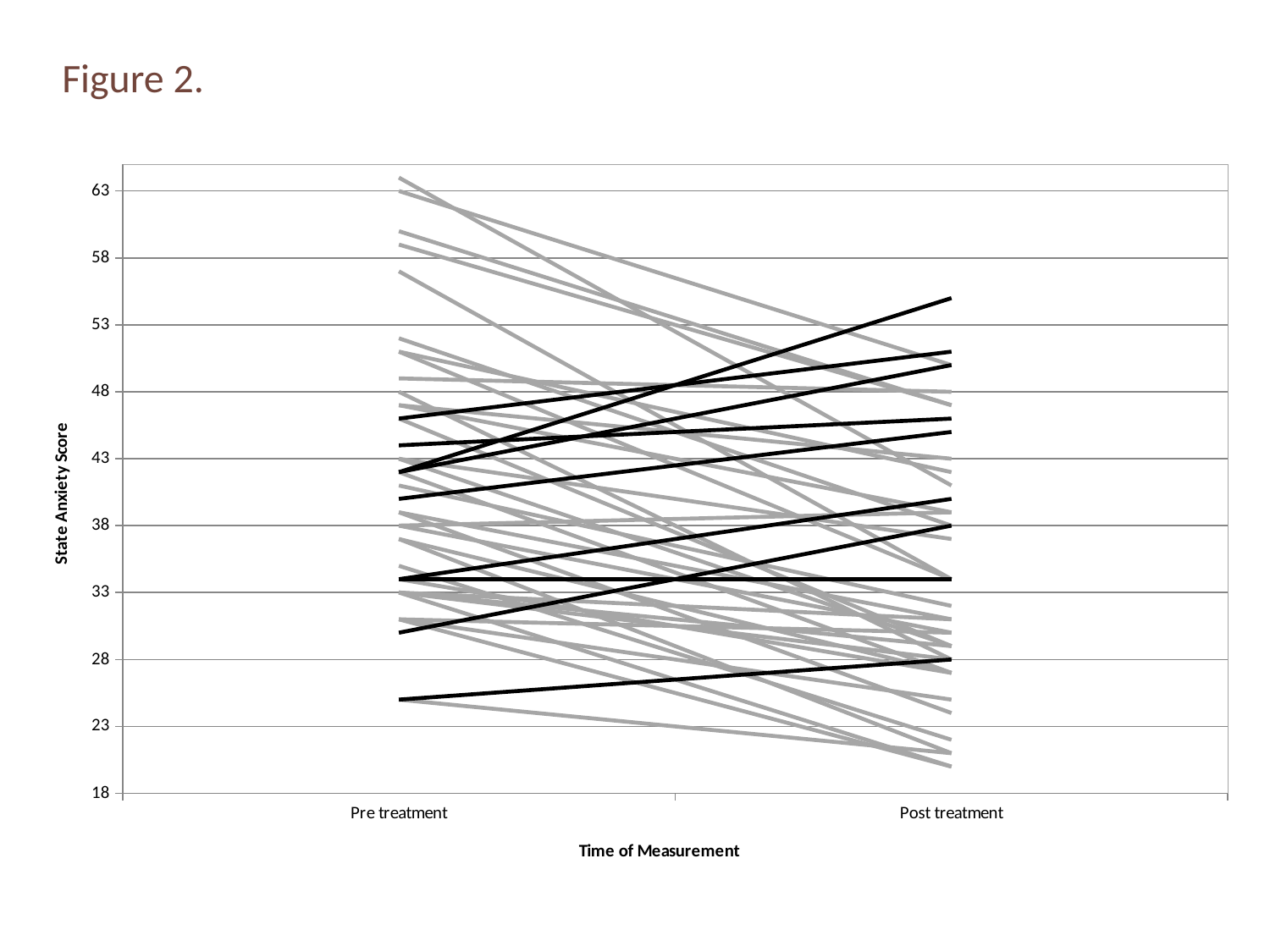

Figure 2.

### Chart

| Category |  |  |  |  |  |  |  |  |  |  |  |  |  |  |  |  |  |  |  |  |  |  |  |  |  |  |  |  |  |  |  |  |  |  |  |  |  |  |  |  |  |  |
|---|---|---|---|---|---|---|---|---|---|---|---|---|---|---|---|---|---|---|---|---|---|---|---|---|---|---|---|---|---|---|---|---|---|---|---|---|---|---|---|---|---|---|
| Pre treatment | 49.0 | 33.0 | 33.0 | 31.0 | 43.0 | 38.0 | 37.0 | 31.0 | 59.0 | 60.0 | 42.0 | 51.0 | 46.0 | 57.0 | 64.0 | 31.0 | 33.0 | 47.0 | 25.0 | 34.0 | 39.0 | 47.0 | 51.0 | 41.0 | 35.0 | 33.0 | 63.0 | 43.0 | 52.0 | 39.0 | 37.0 | 48.0 | 42.0 | 30.0 | 40.0 | 25.0 | 38.0 | 34.0 | 42.0 | 34.0 | 46.0 | 44.0 |
| Post treatment | 48.0 | 29.0 | 28.0 | 25.0 | 37.0 | 30.0 | 27.0 | 20.0 | 47.0 | 47.0 | 27.0 | 34.0 | 29.0 | 34.0 | 41.0 | 30.0 | 31.0 | 43.0 | 21.0 | 27.0 | 31.0 | 39.0 | 42.0 | 32.0 | 22.0 | 20.0 | 50.0 | 29.0 | 38.0 | 24.0 | 21.0 | 28.0 | 55.0 | 38.0 | 45.0 | 28.0 | 39.0 | 34.0 | 50.0 | 40.0 | 51.0 | 46.0 |